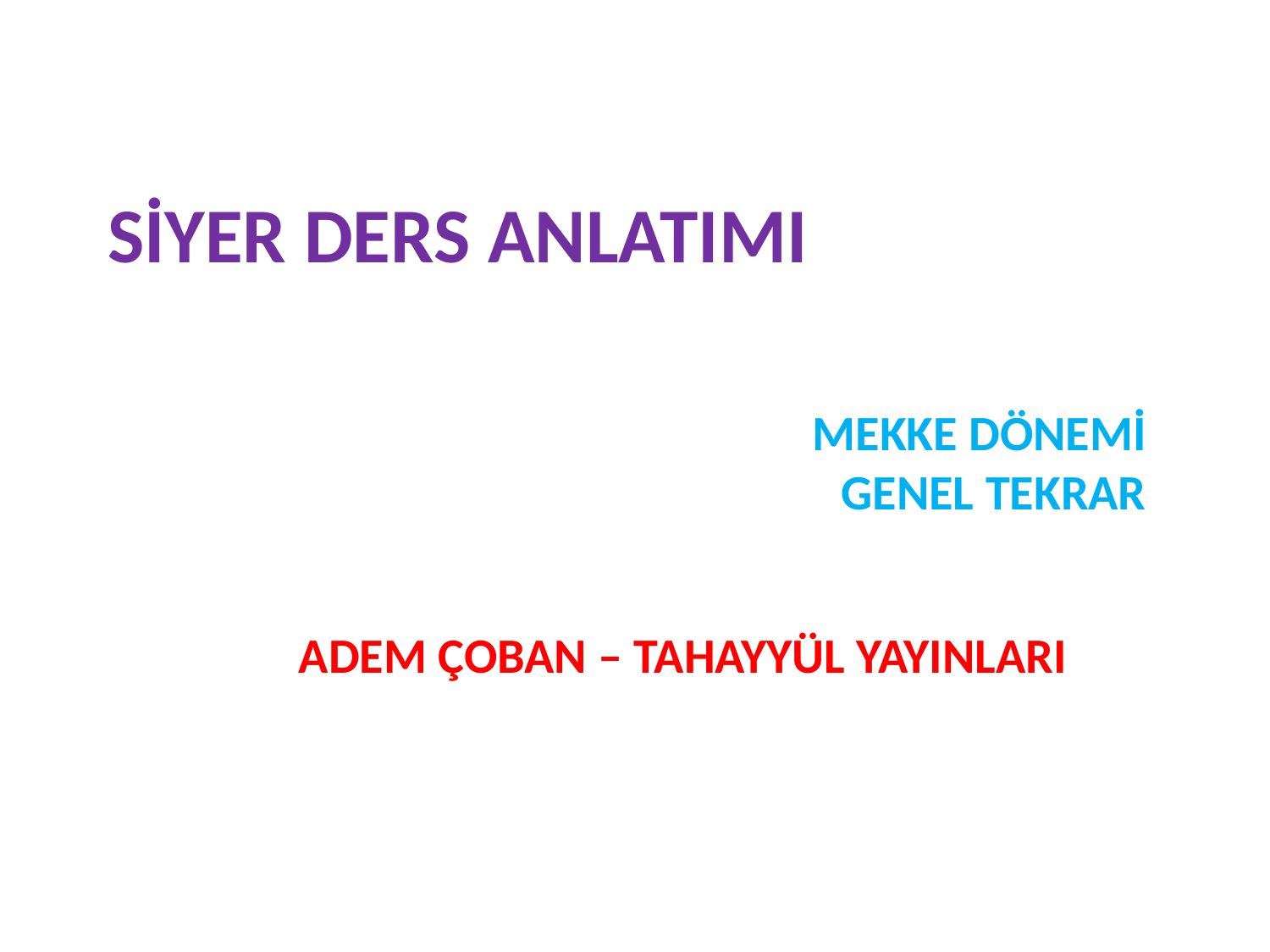

# SİYER DERS ANLATIMI

MEKKE DÖNEMİ
GENEL TEKRAR

ADEM ÇOBAN – TAHAYYÜL YAYINLARI